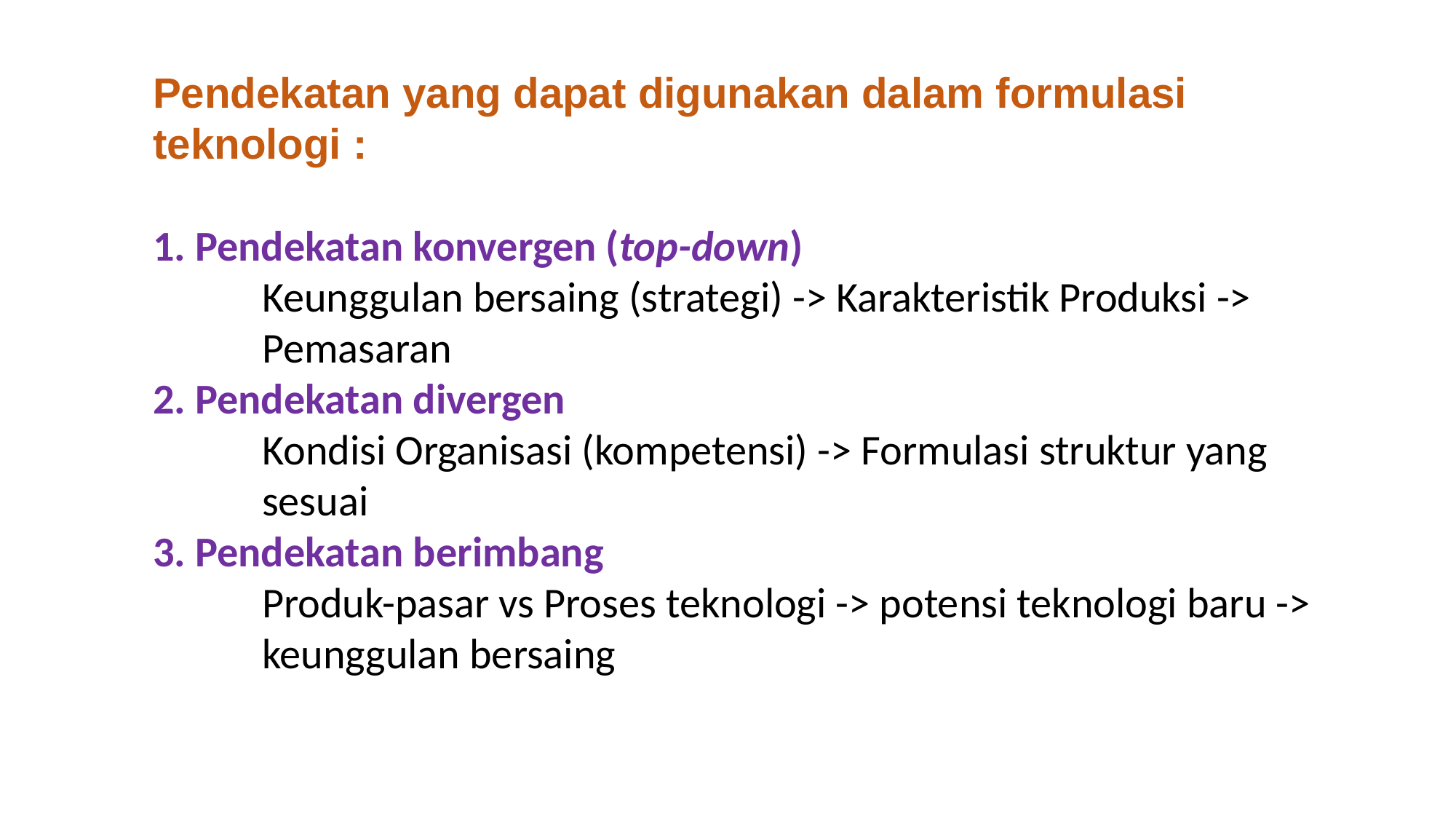

Pendekatan yang dapat digunakan dalam formulasi teknologi :

1. Pendekatan konvergen (top-down)
	Keunggulan bersaing (strategi) -> Karakteristik Produksi -> 	Pemasaran
2. Pendekatan divergen
	Kondisi Organisasi (kompetensi) -> Formulasi struktur yang 	sesuai
3. Pendekatan berimbang
	Produk-pasar vs Proses teknologi -> potensi teknologi baru -> 	keunggulan bersaing